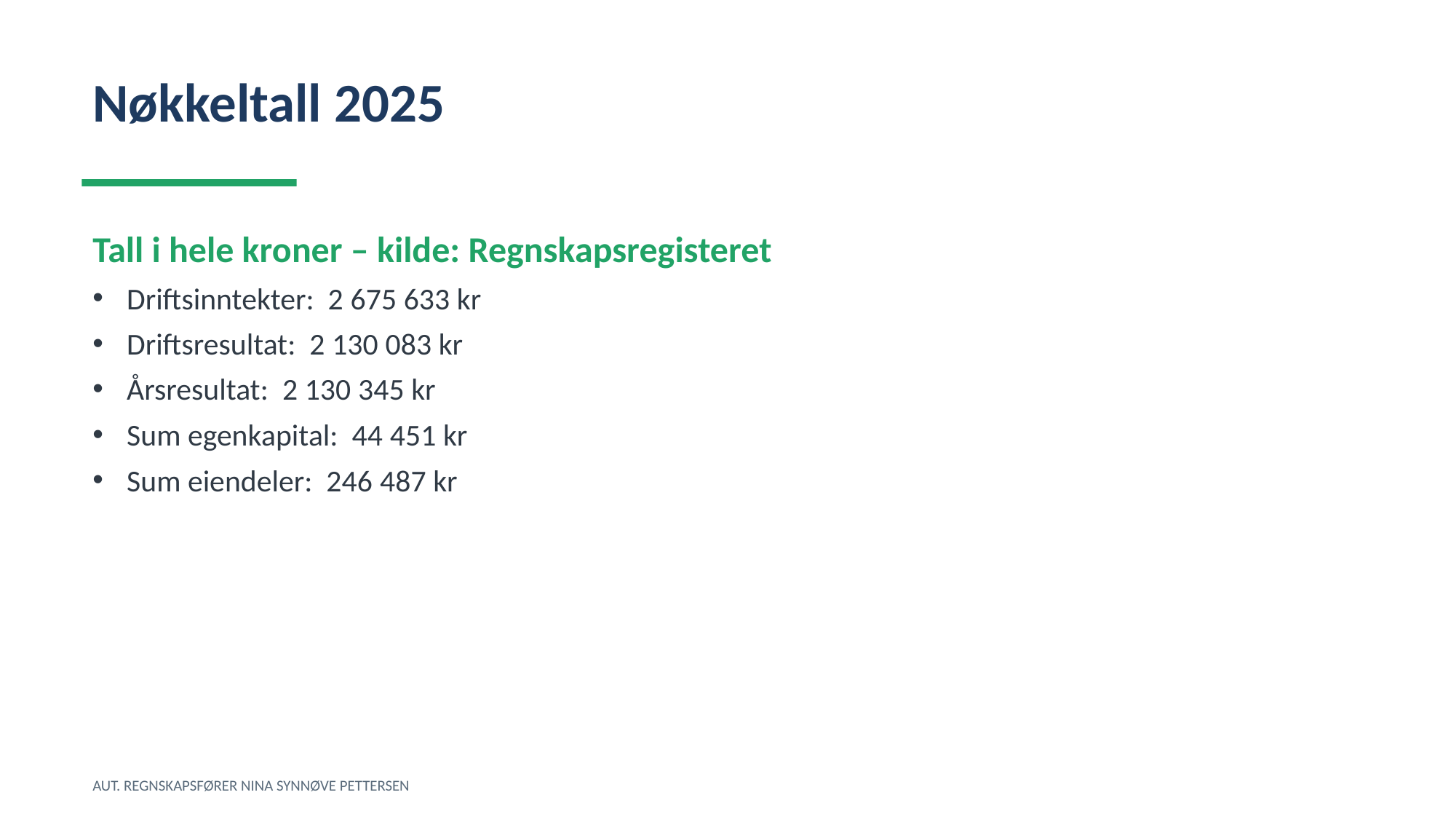

Nøkkeltall 2025

Tall i hele kroner – kilde: Regnskapsregisteret
Driftsinntekter:  2 675 633 kr
Driftsresultat:  2 130 083 kr
Årsresultat:  2 130 345 kr
Sum egenkapital:  44 451 kr
Sum eiendeler:  246 487 kr
AUT. REGNSKAPSFØRER NINA SYNNØVE PETTERSEN